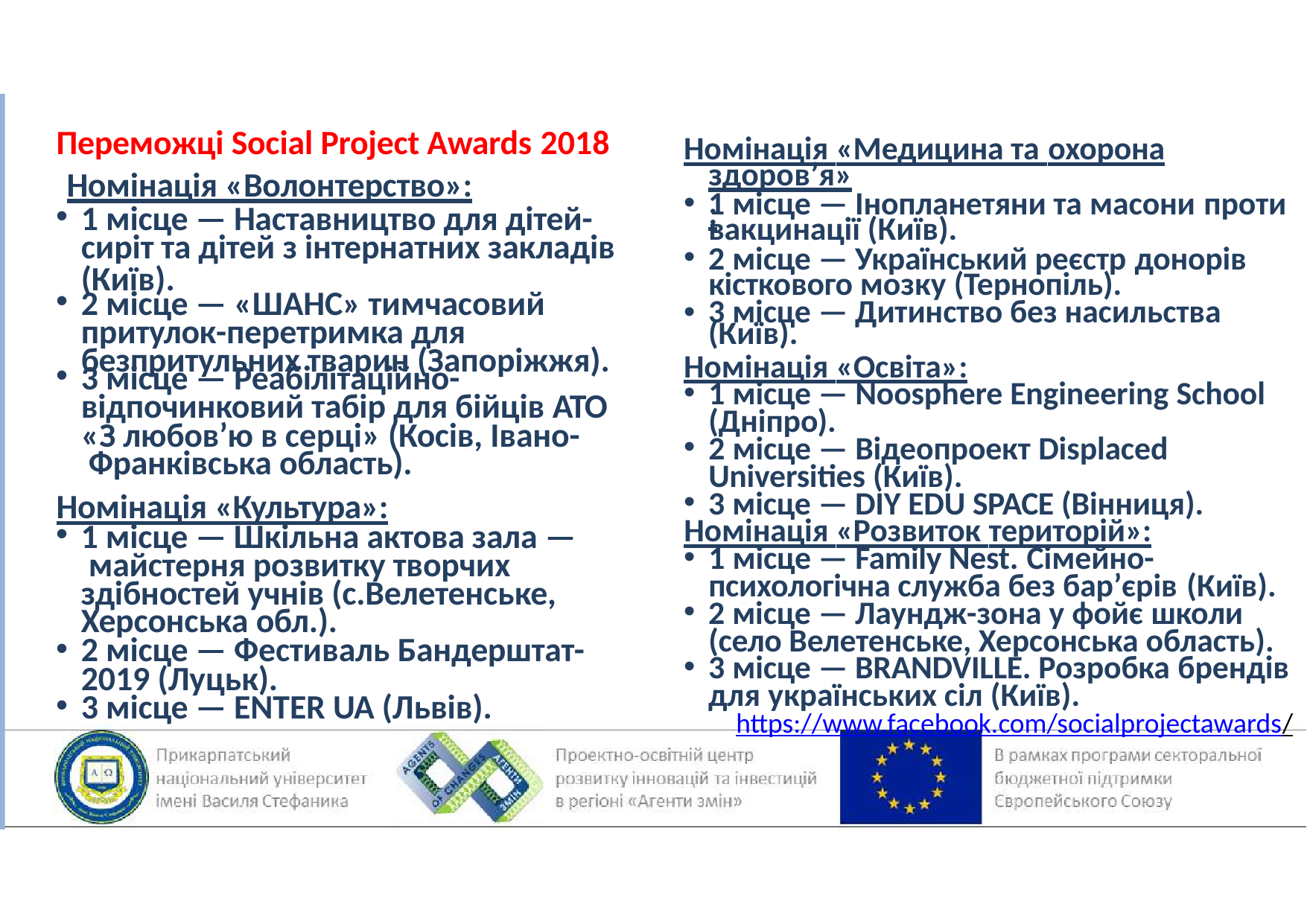

Номінація «Медицина та охорона
1 місце — Інопланетяни та масони проти
2 місце — Український реєстр донорів
# Переможці Social Project Awards 2018
здоров’я»:
Номінація «Волонтерство»:
1 місце — Наставництво для дітей-  сиріт та дітей з інтернатних закладів
2 місце — «ШАНС» тимчасовий  притулок-перетримка для  безпритульних тварин (Запоріжжя).
вакцинації (Київ).
(Київ).
кісткового мозку (Тернопіль).
•
3 місце — Дитинство без насильства
(Київ).
Номінація «Освіта»:
3 місце — Реабілітаційно-  відпочинковий табір для бійців АТО
«З любов’ю в серці» (Косів, Івано-  Франківська область).
1 місце — Noosphere Engineering School
2 місце — Відеопроект Displaced
(Дніпро).
Universities (Київ).
3 місце — DIY EDU SPACE (Вінниця).
Номінація «Культура»:
Номінація «Розвиток територій»:
1 місце — Шкільна актова зала —  майстерня розвитку творчих  здібностей учнів (с.Велетенське,  Херсонська обл.).
1 місце — Family Nest. Сімейно-
психологічна служба без бар’єрів (Київ).
2 місце — Лаундж-зона у фойє школи
2 місце — Фестиваль Бандерштат-
3 місце — ENTER UA (Львів).
(село Велетенське, Херсонська область).
3 місце — BRANDVILLE. Розробка брендів
2019 (Луцьк).
для українських сіл (Київ).
https://www.facebook.com/socialprojectawards/